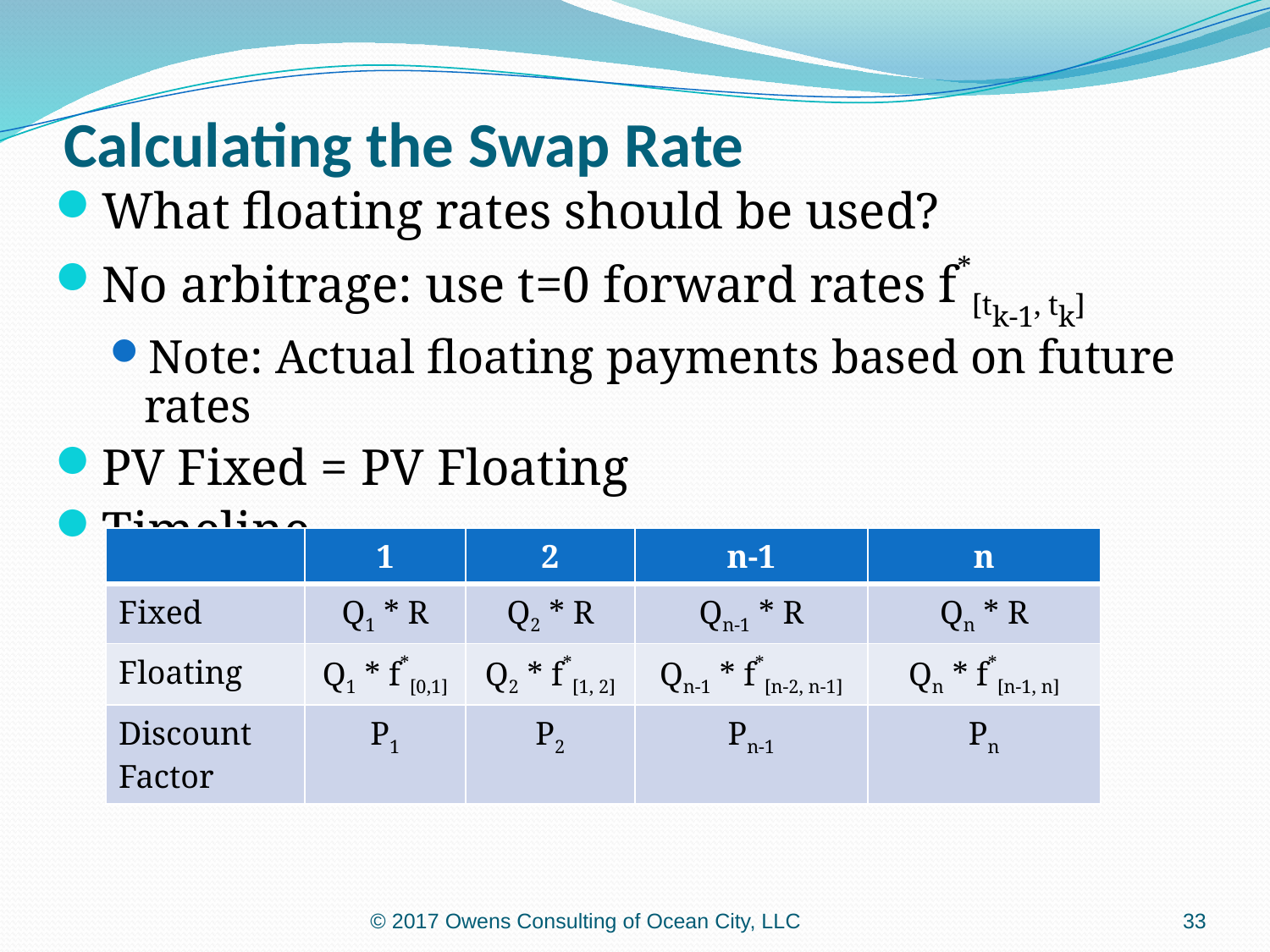

# Calculating the Swap Rate
What floating rates should be used?
No arbitrage: use t=0 forward rates f*[tk-1, tk]
Note: Actual floating payments based on future rates
PV Fixed = PV Floating
Timeline

|  | 1 | 2 | n-1 | n |
| --- | --- | --- | --- | --- |
| Fixed | Q1 \* R | Q2 \* R | Qn-1 \* R | Qn \* R |
| Floating | Q1 \* f\*[0,1] | Q2 \* f\*[1, 2] | Qn-1 \* f\*[n-2, n-1] | Qn \* f\*[n-1, n] |
| Discount Factor | P1 | P2 | Pn-1 | Pn |
© 2017 Owens Consulting of Ocean City, LLC
33